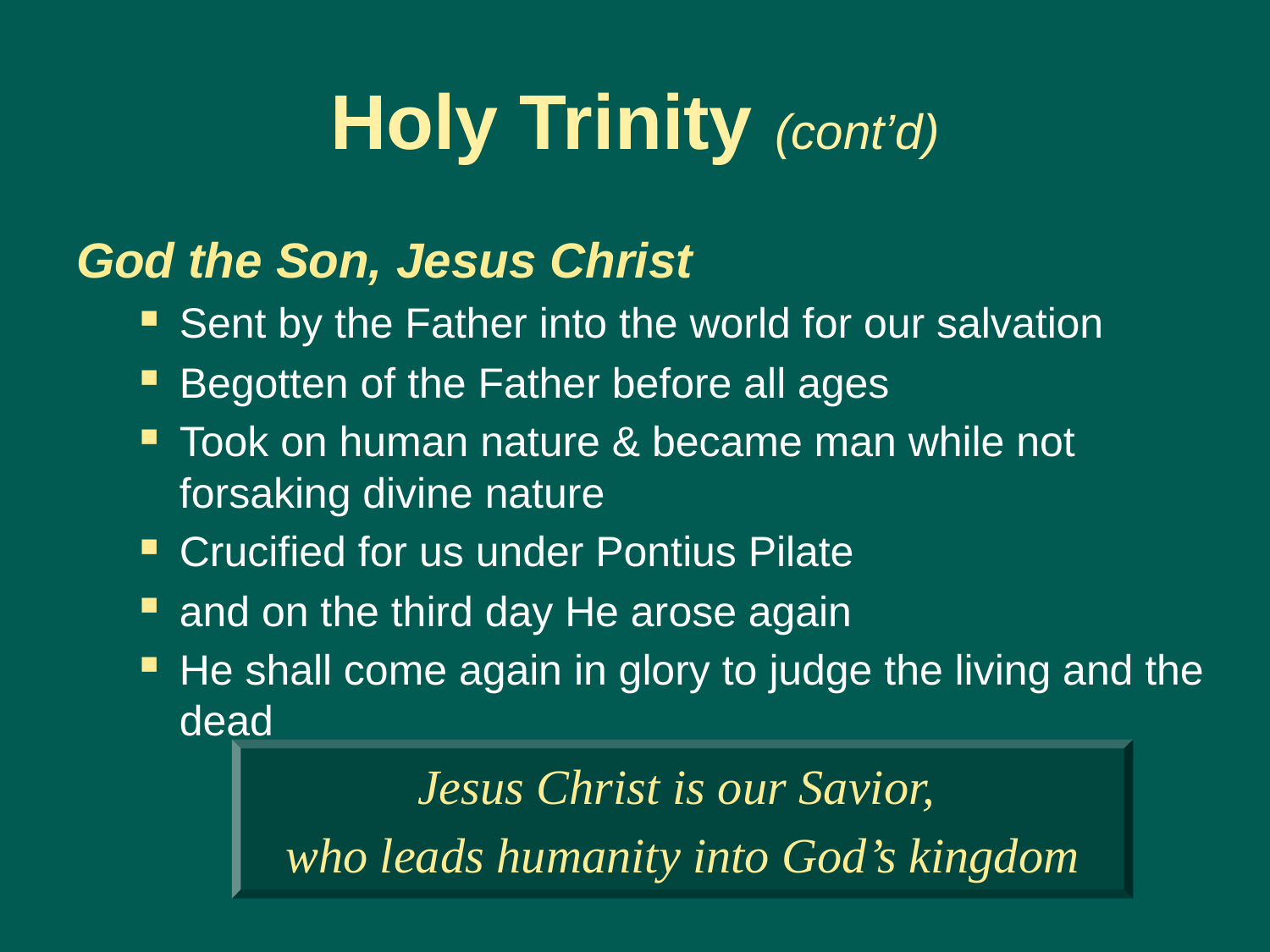

# Holy Trinity (cont’d)
God the Son, Jesus Christ
Sent by the Father into the world for our salvation
Begotten of the Father before all ages
Took on human nature & became man while not forsaking divine nature
Crucified for us under Pontius Pilate
and on the third day He arose again
He shall come again in glory to judge the living and the dead
Jesus Christ is our Savior,
who leads humanity into God’s kingdom
26
Archdiocese of Western Pennsylvania , Orthodox Church in America